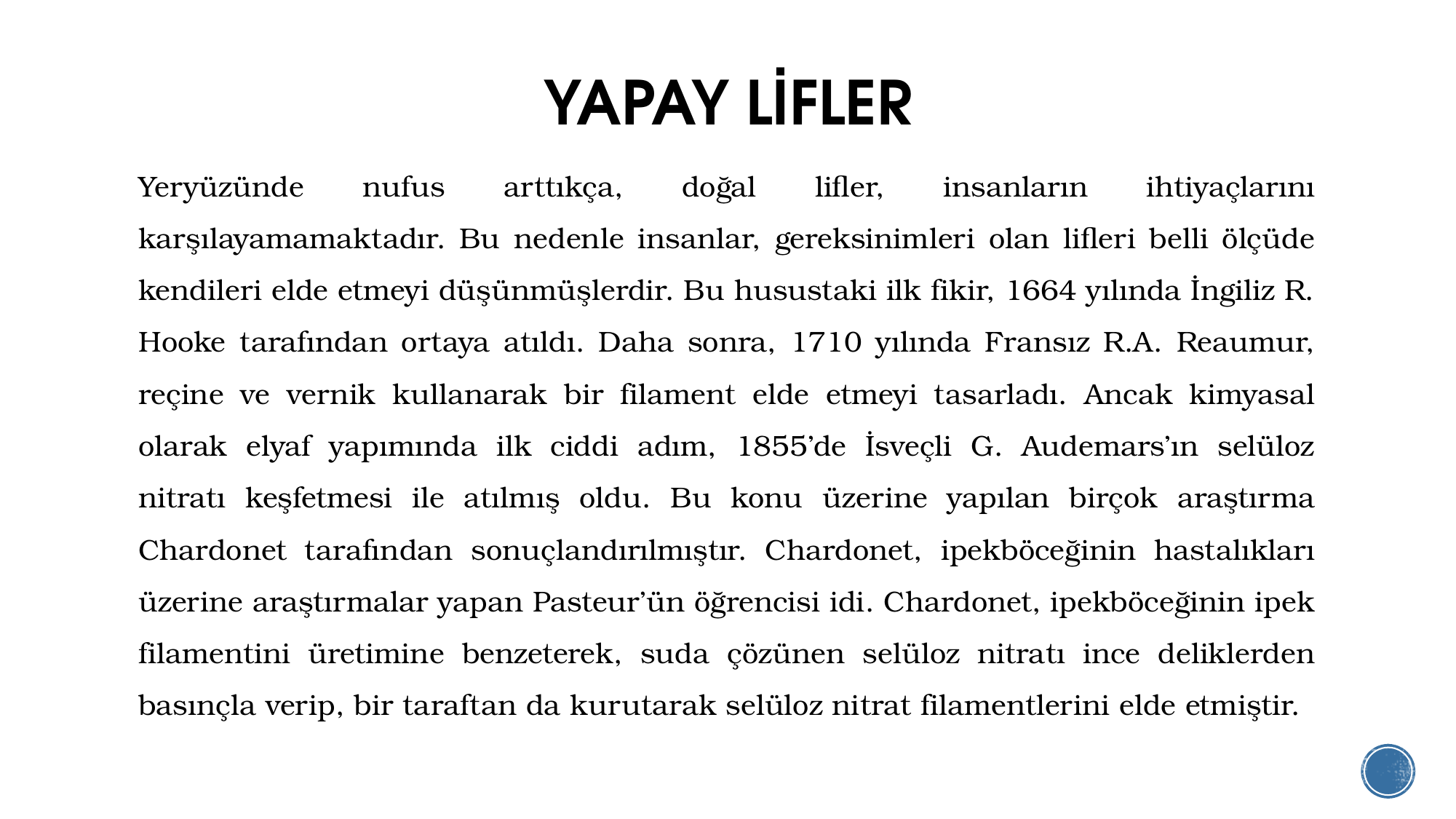

# YAPAY LİFLER
Yeryüzünde nufus arttıkça, doğal lifler, insanların ihtiyaçlarını karşılayamamaktadır. Bu nedenle insanlar, gereksinimleri olan lifleri belli ölçüde kendileri elde etmeyi düşünmüşlerdir. Bu husustaki ilk fikir, 1664 yılında İngiliz R. Hooke tarafından ortaya atıldı. Daha sonra, 1710 yılında Fransız R.A. Reaumur, reçine ve vernik kullanarak bir filament elde etmeyi tasarladı. Ancak kimyasal olarak elyaf yapımında ilk ciddi adım, 1855’de İsveçli G. Audemars’ın selüloz nitratı keşfetmesi ile atılmış oldu. Bu konu üzerine yapılan birçok araştırma Chardonet tarafından sonuçlandırılmıştır. Chardonet, ipekböceğinin hastalıkları üzerine araştırmalar yapan Pasteur’ün öğrencisi idi. Chardonet, ipekböceğinin ipek filamentini üretimine benzeterek, suda çözünen selüloz nitratı ince deliklerden basınçla verip, bir taraftan da kurutarak selüloz nitrat filamentlerini elde etmiştir.